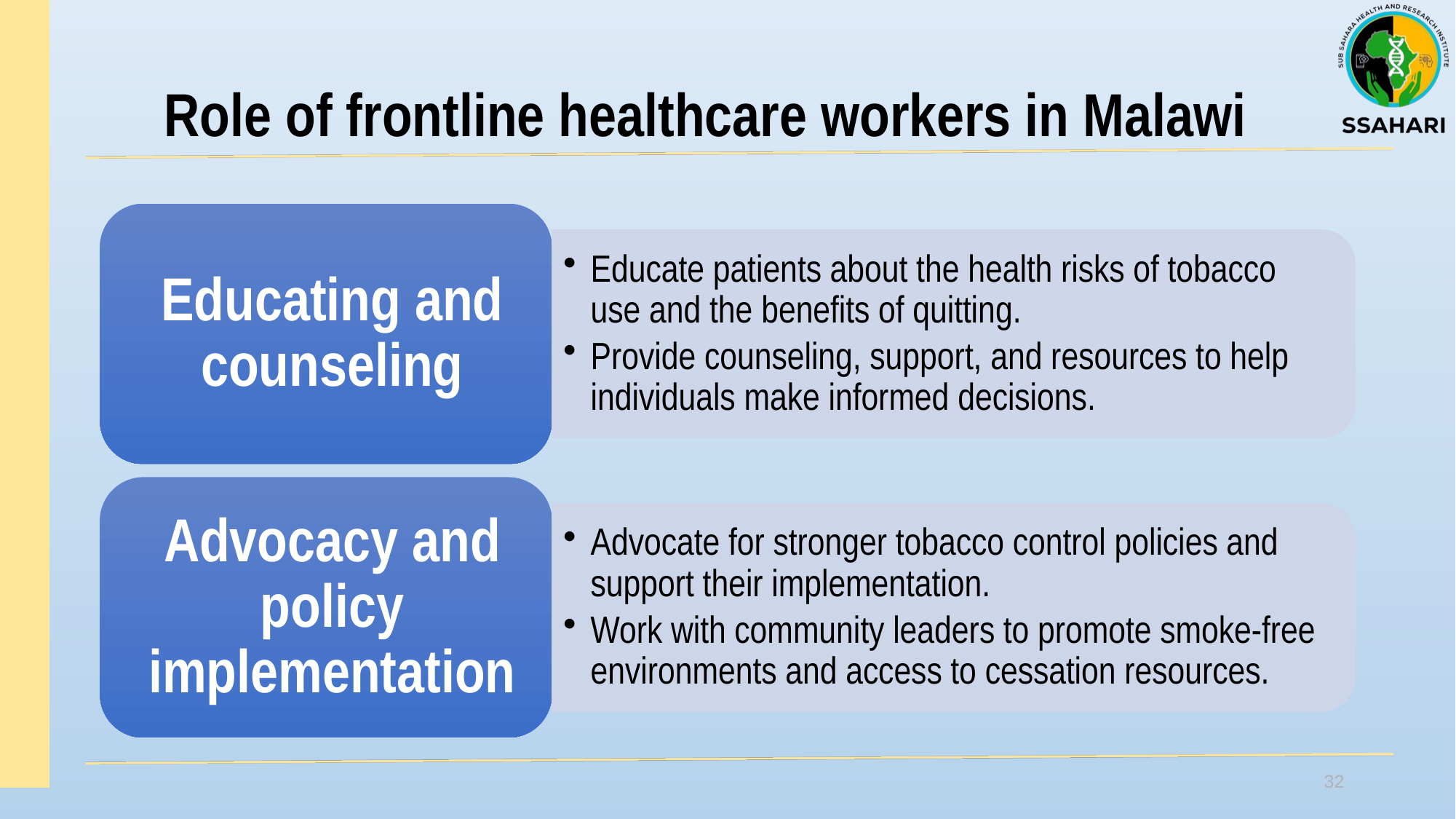

# Role of frontline healthcare workers in Malawi
Educate patients about the health risks of tobacco use and the benefits of quitting.
Provide counseling, support, and resources to help individuals make informed decisions.
Educating and counseling
Advocate for stronger tobacco control policies and support their implementation.
Work with community leaders to promote smoke-free environments and access to cessation resources.
Advocacy and policy implementation
32